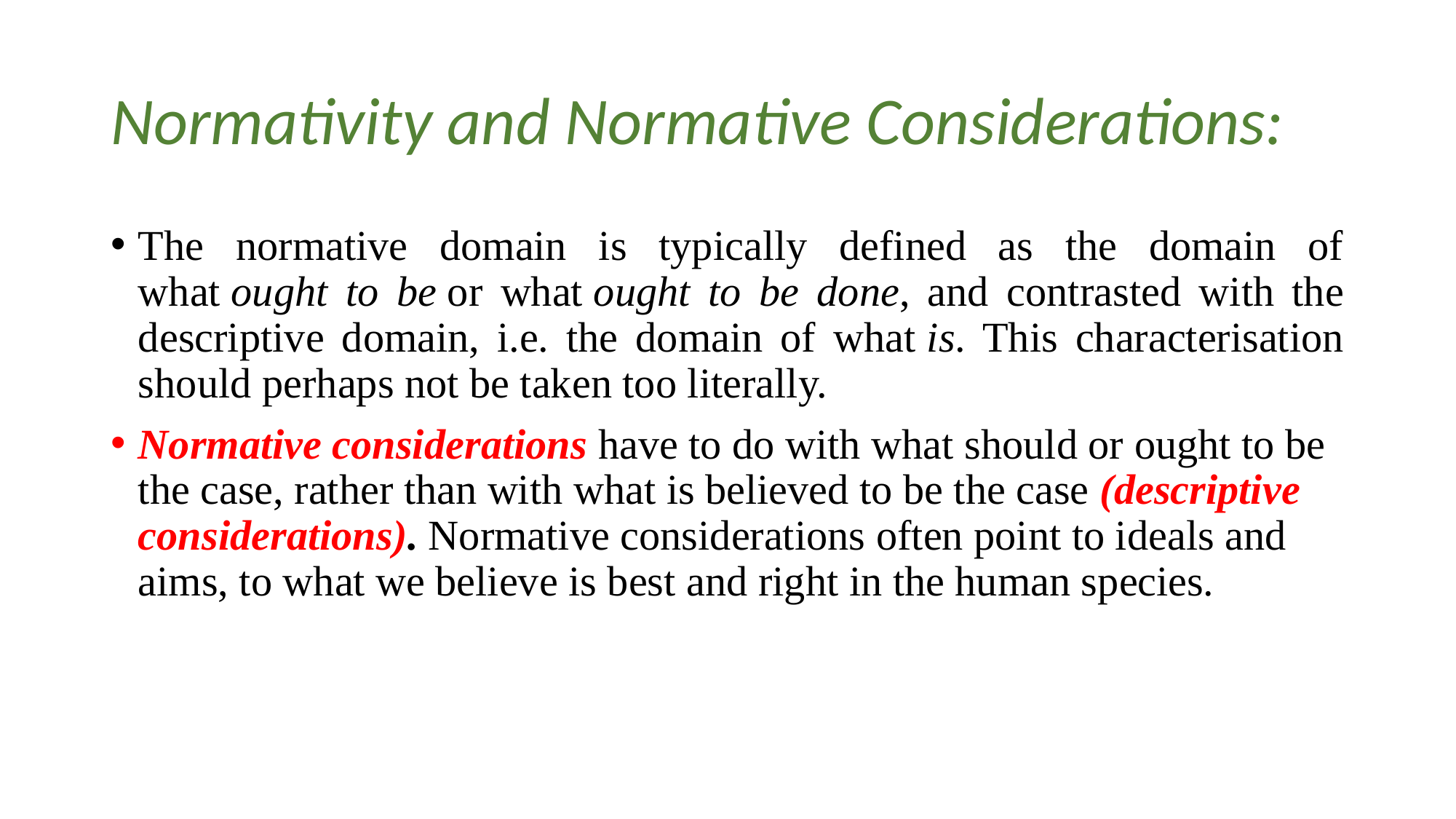

# Normativity and Normative Considerations:
The normative domain is typically defined as the domain of what ought to be or what ought to be done, and contrasted with the descriptive domain, i.e. the domain of what is. This characterisation should perhaps not be taken too literally.
Normative considerations have to do with what should or ought to be the case, rather than with what is believed to be the case (descriptive considerations). Normative considerations often point to ideals and aims, to what we believe is best and right in the human species.